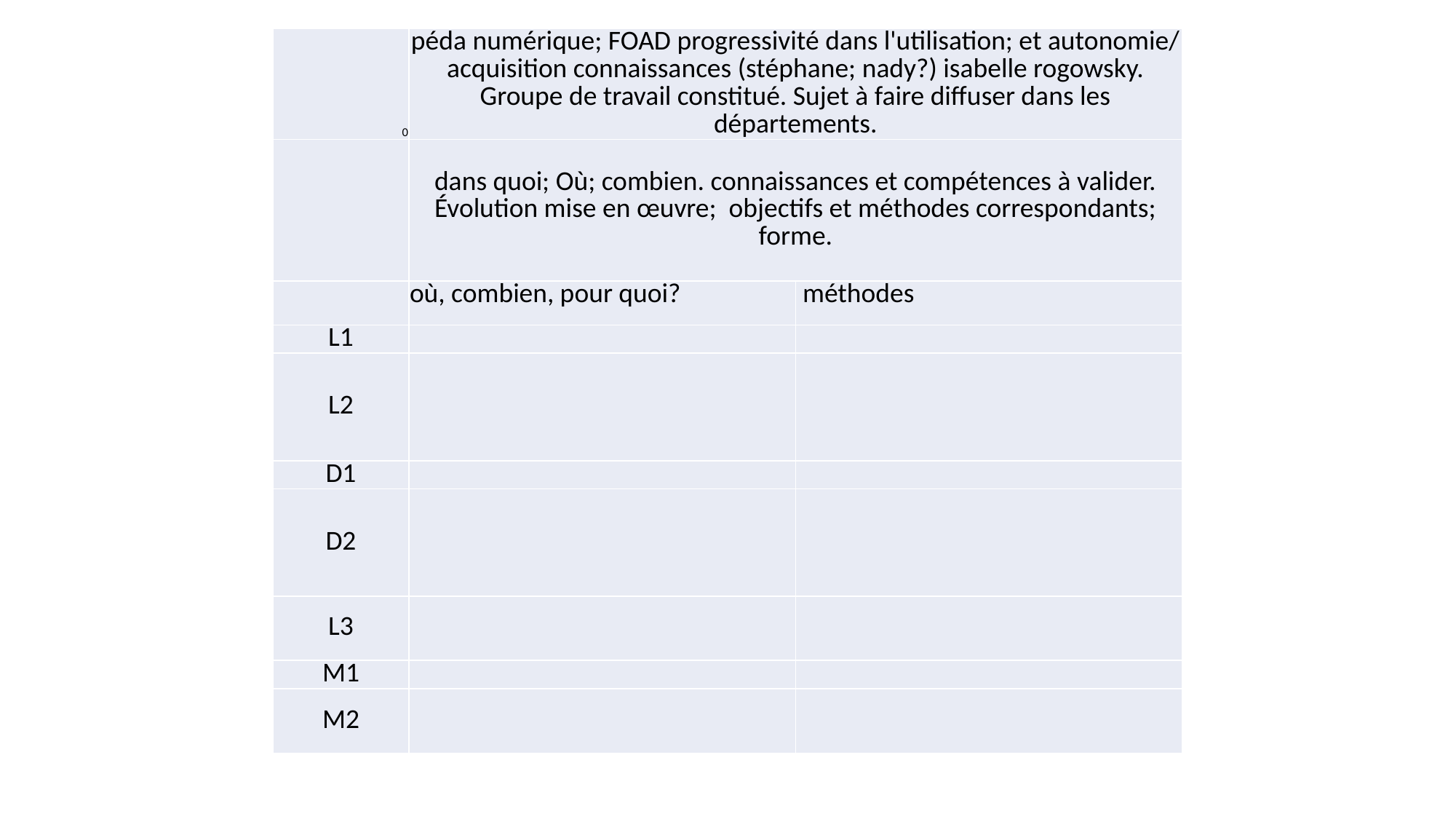

| 0 | péda numérique; FOAD progressivité dans l'utilisation; et autonomie/ acquisition connaissances (stéphane; nady?) isabelle rogowsky. Groupe de travail constitué. Sujet à faire diffuser dans les départements. |  |
| --- | --- | --- |
|  | dans quoi; Où; combien. connaissances et compétences à valider. Évolution mise en œuvre; objectifs et méthodes correspondants; forme. |  |
|  | où, combien, pour quoi? | méthodes |
| L1 |  |  |
| L2 |  |  |
| D1 |  |  |
| D2 |  |  |
| L3 |  |  |
| M1 |  |  |
| M2 |  |  |